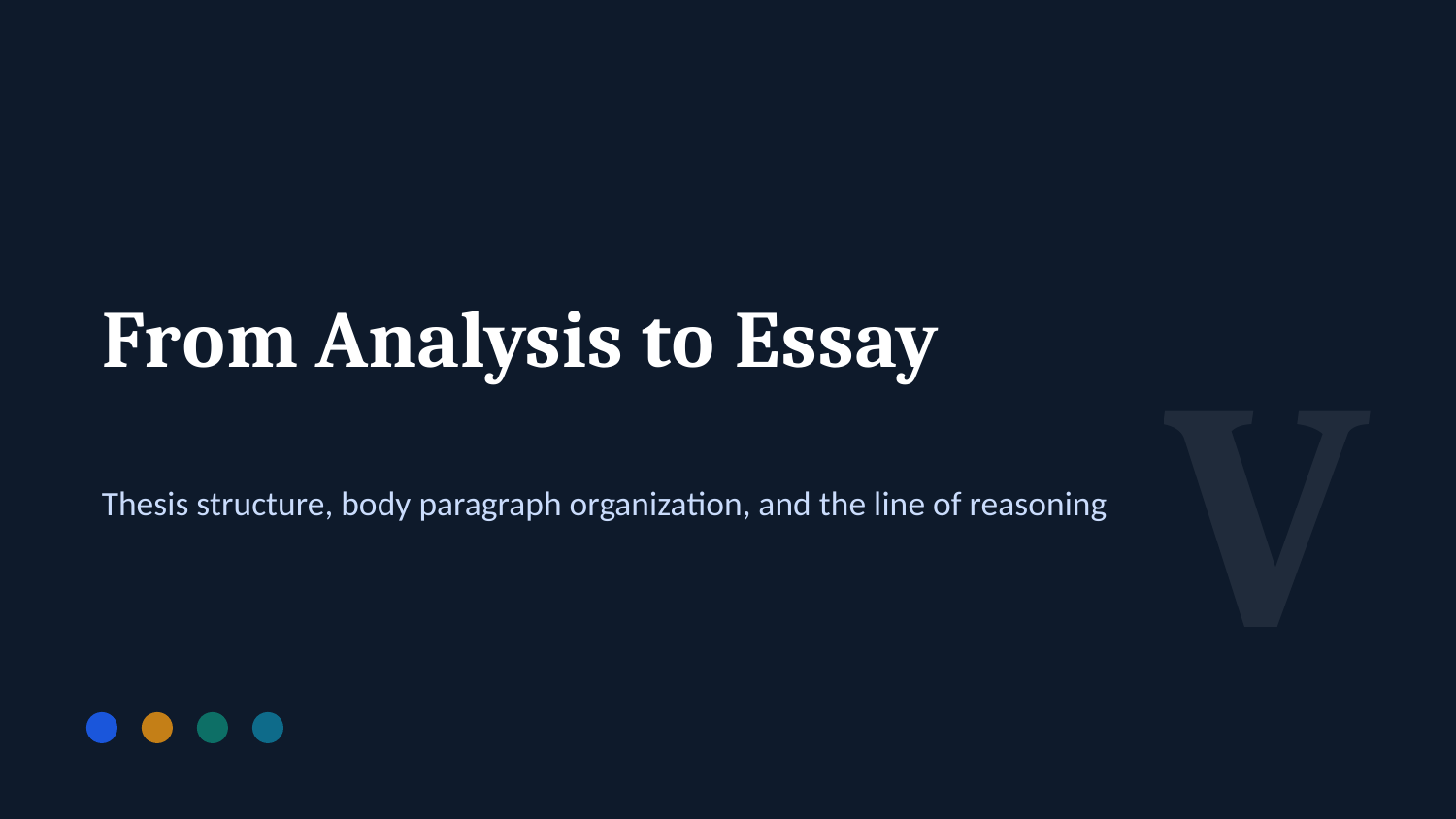

V
From Analysis to Essay
Thesis structure, body paragraph organization, and the line of reasoning